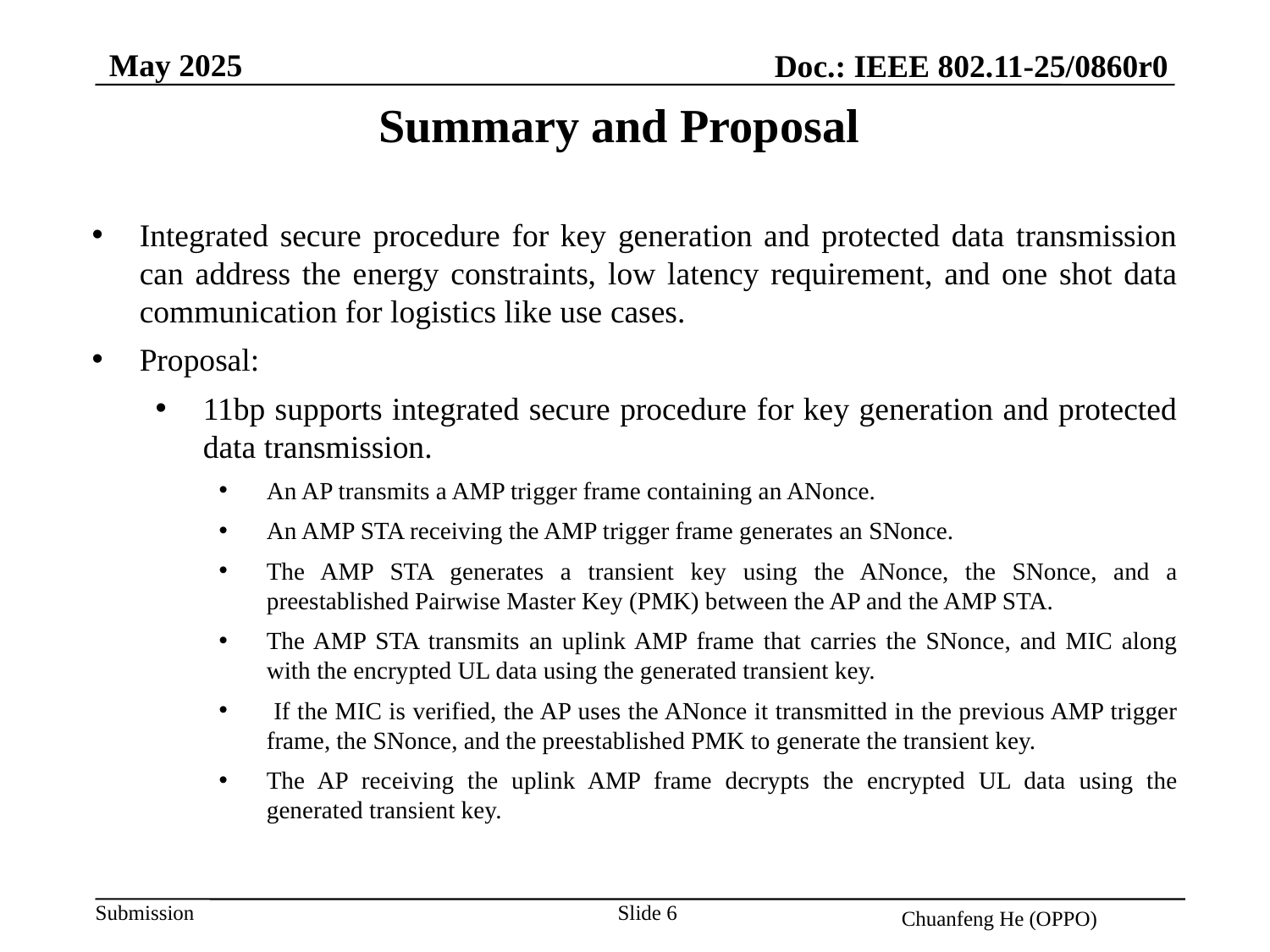

May 2025
Doc.: IEEE 802.11-25/0860r0
Summary and Proposal
Integrated secure procedure for key generation and protected data transmission can address the energy constraints, low latency requirement, and one shot data communication for logistics like use cases.
Proposal:
11bp supports integrated secure procedure for key generation and protected data transmission.
An AP transmits a AMP trigger frame containing an ANonce.
An AMP STA receiving the AMP trigger frame generates an SNonce.
The AMP STA generates a transient key using the ANonce, the SNonce, and a preestablished Pairwise Master Key (PMK) between the AP and the AMP STA.
The AMP STA transmits an uplink AMP frame that carries the SNonce, and MIC along with the encrypted UL data using the generated transient key.
 If the MIC is verified, the AP uses the ANonce it transmitted in the previous AMP trigger frame, the SNonce, and the preestablished PMK to generate the transient key.
The AP receiving the uplink AMP frame decrypts the encrypted UL data using the generated transient key.
Slide 6
Chuanfeng He (OPPO)